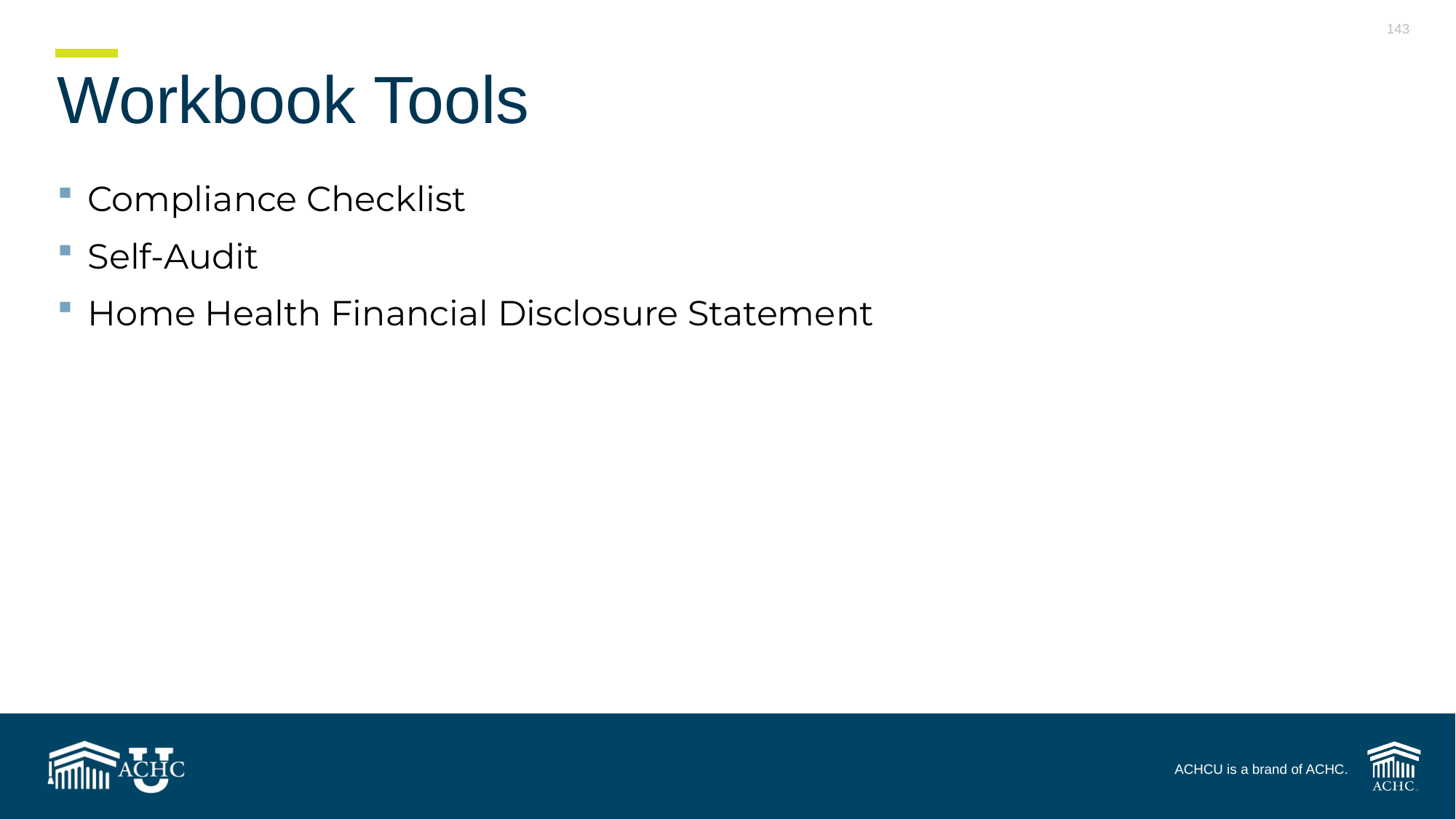

# Workbook Tools
Compliance Checklist
Self-Audit
Home Health Financial Disclosure Statement